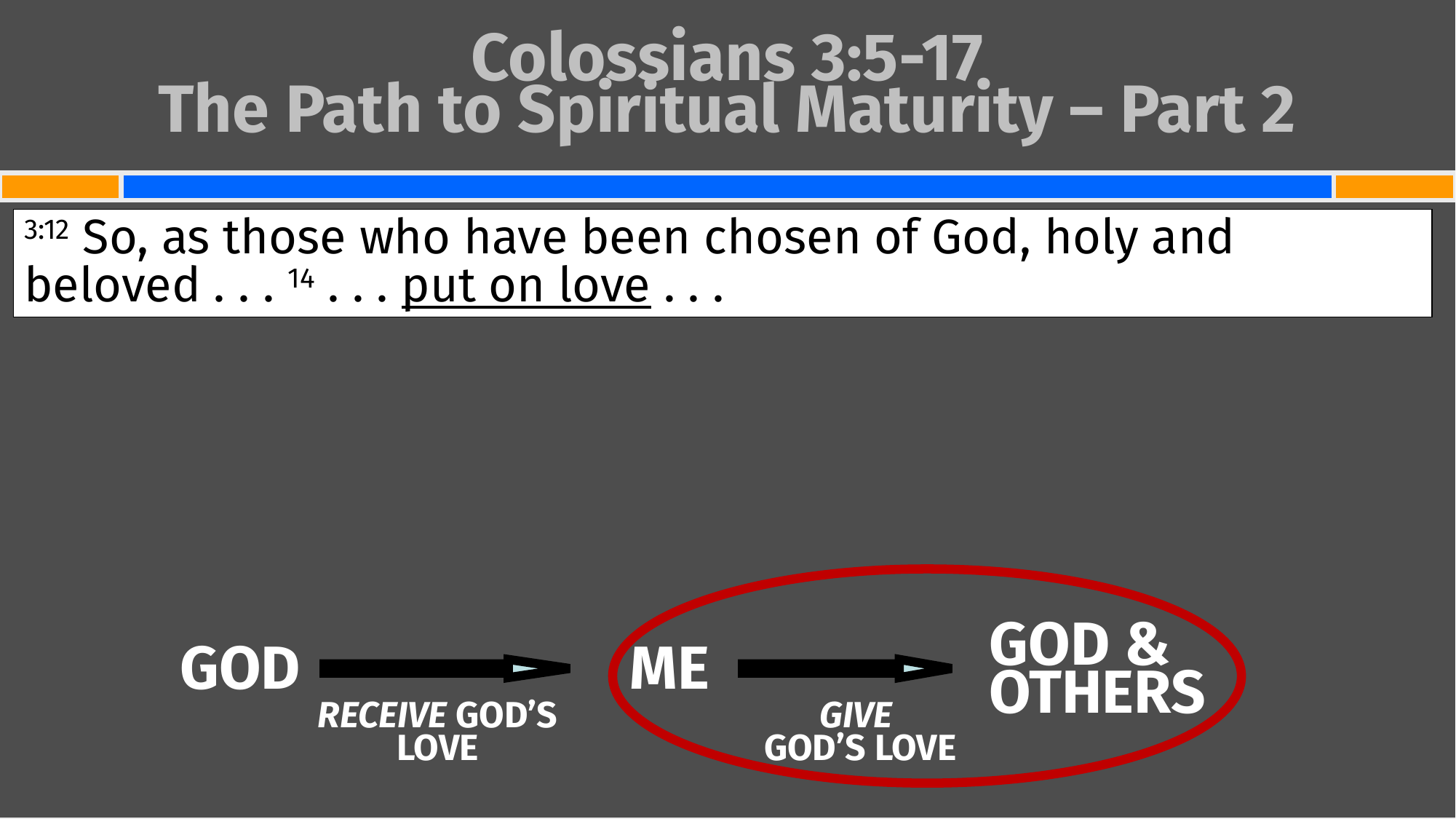

# Colossians 3:5-17 The Path to Spiritual Maturity – Part 2

3:12 So, as those who have been chosen of God, holy and beloved . . . 14 . . . put on love . . .

GOD
ME
GOD & OTHERS

RECEIVE GOD’S LOVE
GIVE
 GOD’S LOVE